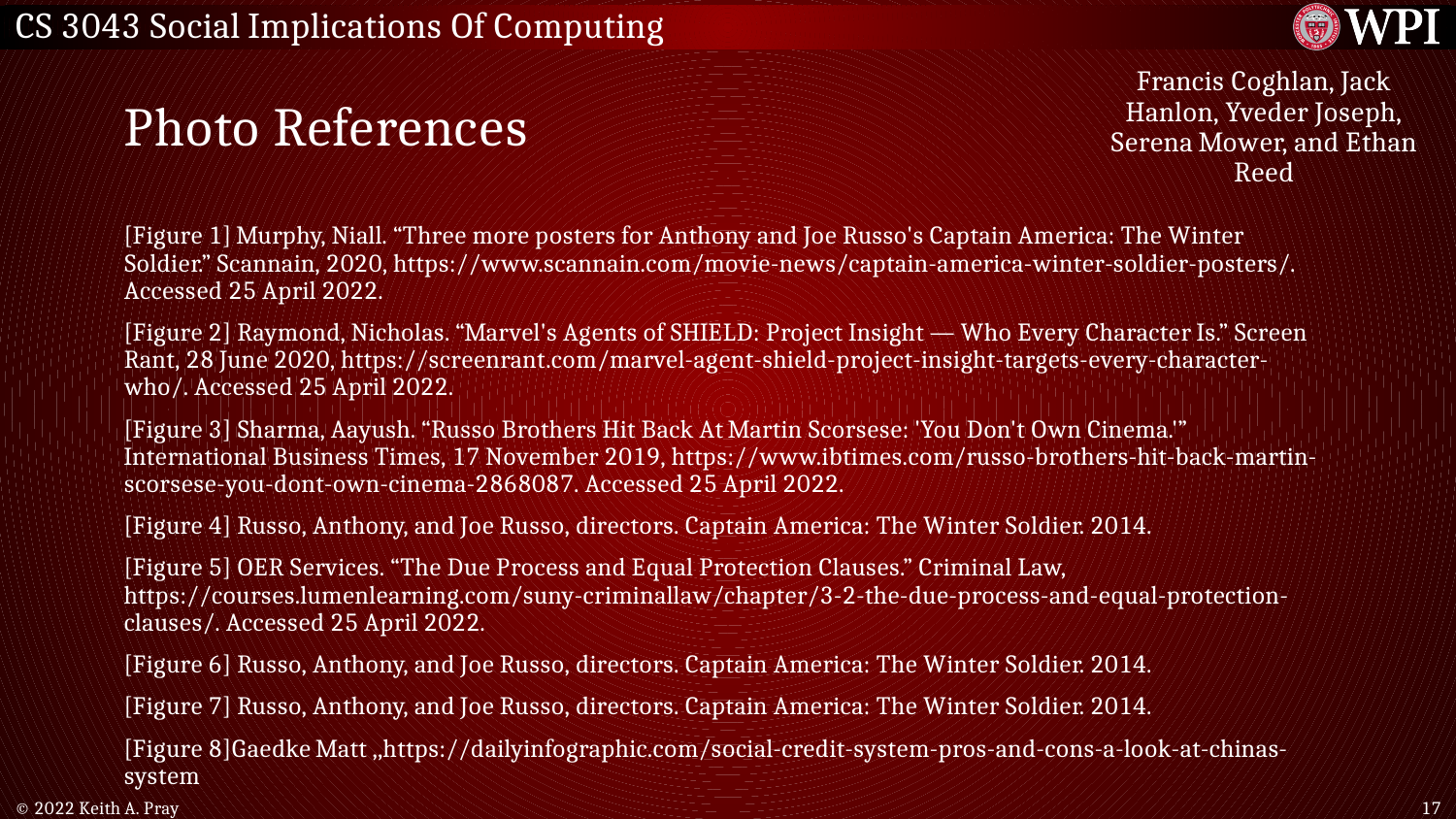

# Photo References
Francis Coghlan, Jack Hanlon, Yveder Joseph, Serena Mower, and Ethan Reed
[Figure 1] Murphy, Niall. “Three more posters for Anthony and Joe Russo's Captain America: The Winter Soldier.” Scannain, 2020, https://www.scannain.com/movie-news/captain-america-winter-soldier-posters/. Accessed 25 April 2022.
[Figure 2] Raymond, Nicholas. “Marvel's Agents of SHIELD: Project Insight — Who Every Character Is.” Screen Rant, 28 June 2020, https://screenrant.com/marvel-agent-shield-project-insight-targets-every-character-who/. Accessed 25 April 2022.
[Figure 3] Sharma, Aayush. “Russo Brothers Hit Back At Martin Scorsese: 'You Don't Own Cinema.'” International Business Times, 17 November 2019, https://www.ibtimes.com/russo-brothers-hit-back-martin-scorsese-you-dont-own-cinema-2868087. Accessed 25 April 2022.
[Figure 4] Russo, Anthony, and Joe Russo, directors. Captain America: The Winter Soldier. 2014.
[Figure 5] OER Services. “The Due Process and Equal Protection Clauses.” Criminal Law, https://courses.lumenlearning.com/suny-criminallaw/chapter/3-2-the-due-process-and-equal-protection-clauses/. Accessed 25 April 2022.
[Figure 6] Russo, Anthony, and Joe Russo, directors. Captain America: The Winter Soldier. 2014.
[Figure 7] Russo, Anthony, and Joe Russo, directors. Captain America: The Winter Soldier. 2014.
[Figure 8]Gaedke Matt ,,https://dailyinfographic.com/social-credit-system-pros-and-cons-a-look-at-chinas-system

© 2022 Keith A. Pray
17